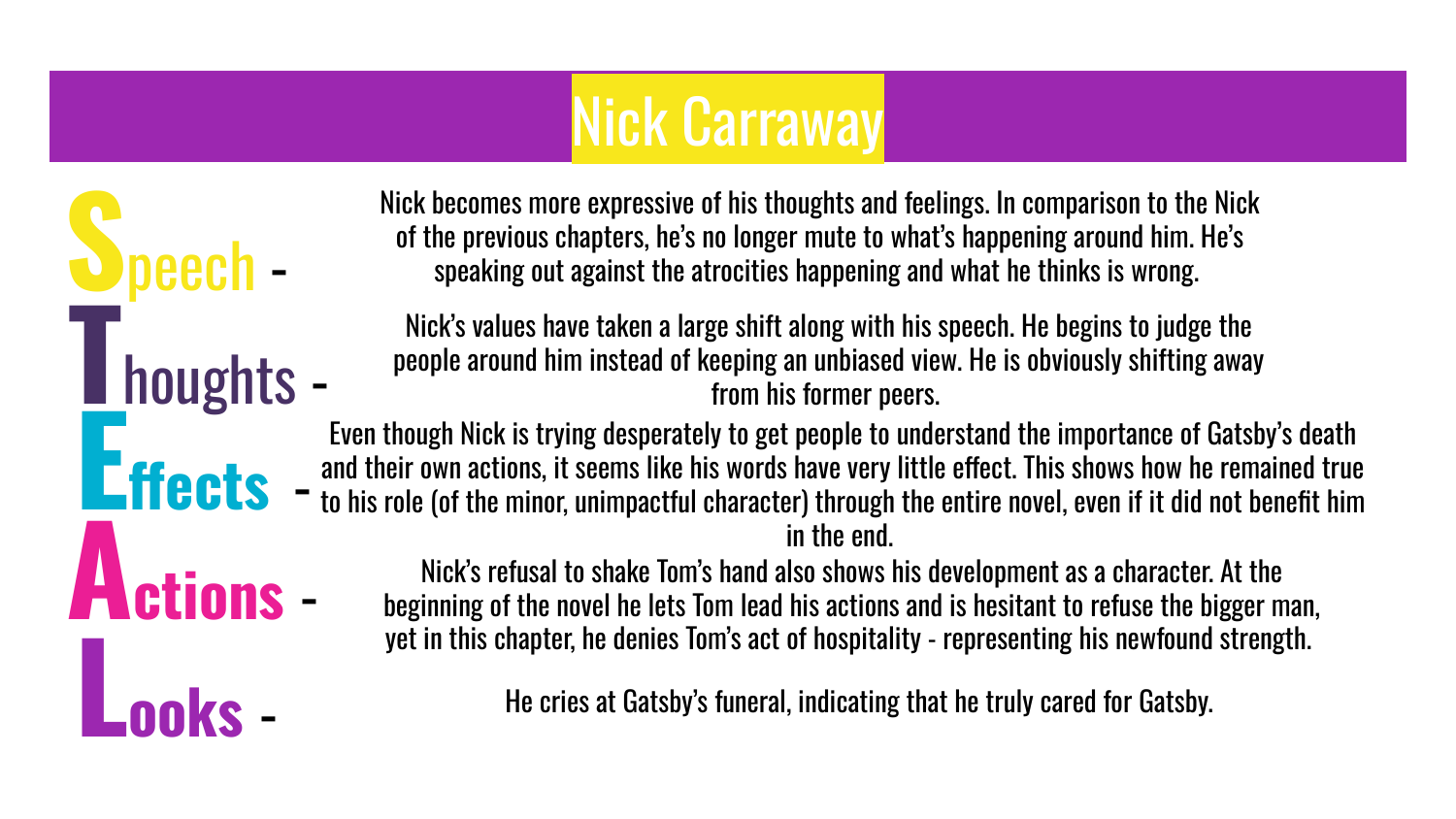

# Nick Carraway
Speech -
Nick becomes more expressive of his thoughts and feelings. In comparison to the Nick of the previous chapters, he’s no longer mute to what’s happening around him. He’s speaking out against the atrocities happening and what he thinks is wrong.
Thoughts -
Nick’s values have taken a large shift along with his speech. He begins to judge the people around him instead of keeping an unbiased view. He is obviously shifting away from his former peers.
Effects  -
Even though Nick is trying desperately to get people to understand the importance of Gatsby’s death and their own actions, it seems like his words have very little effect. This shows how he remained true to his role (of the minor, unimpactful character) through the entire novel, even if it did not benefit him in the end.
Actions -
Nick’s refusal to shake Tom’s hand also shows his development as a character. At the beginning of the novel he lets Tom lead his actions and is hesitant to refuse the bigger man, yet in this chapter, he denies Tom’s act of hospitality - representing his newfound strength.
Looks -
He cries at Gatsby’s funeral, indicating that he truly cared for Gatsby.